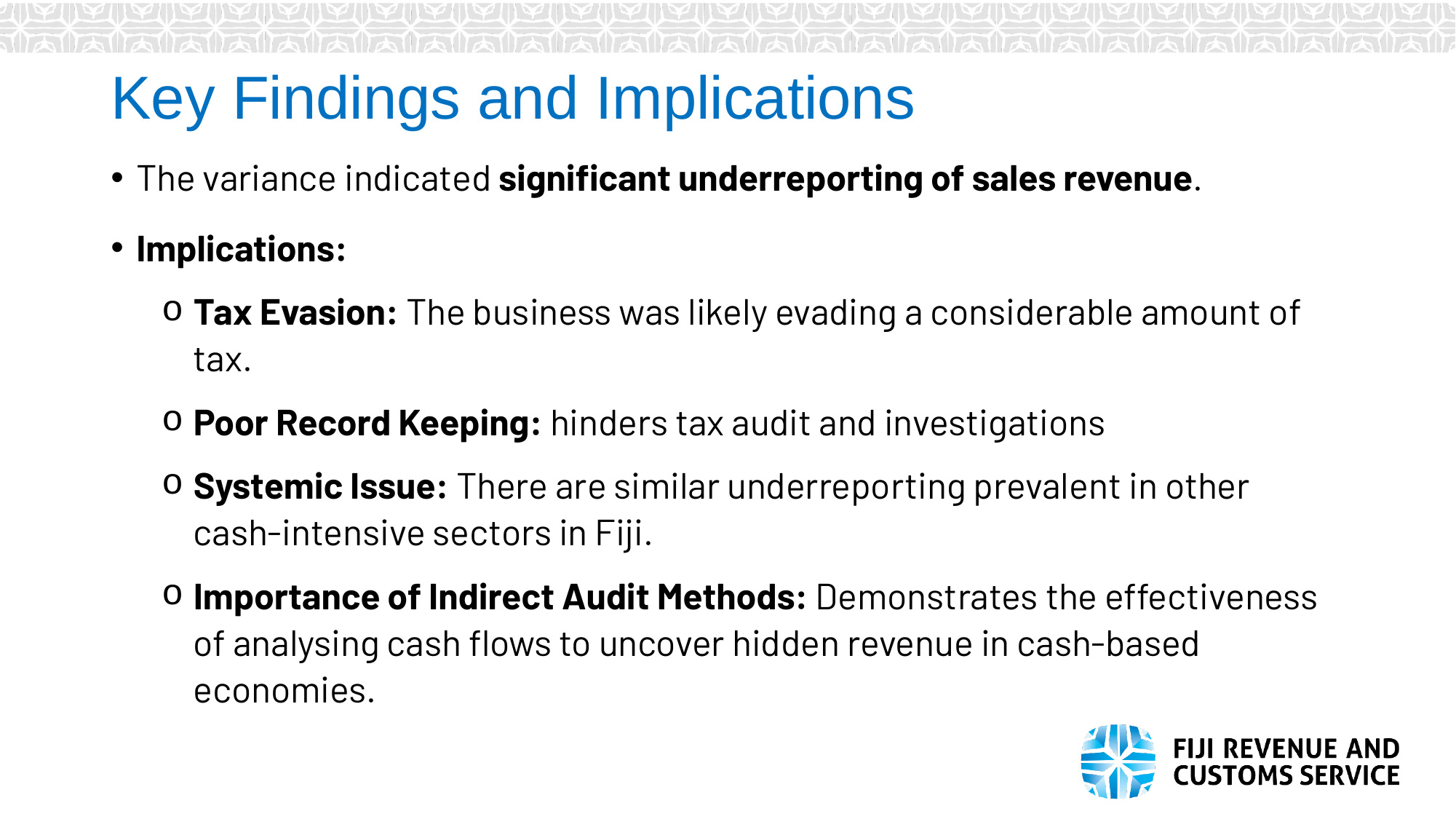

# Key Findings and Implications
The variance indicated significant underreporting of sales revenue.
Implications:
Tax Evasion: The business was likely evading a considerable amount of tax.
Poor Record Keeping: hinders tax audit and investigations
Systemic Issue: There are similar underreporting prevalent in other cash-intensive sectors in Fiji.
Importance of Indirect Audit Methods: Demonstrates the effectiveness of analysing cash flows to uncover hidden revenue in cash-based economies.